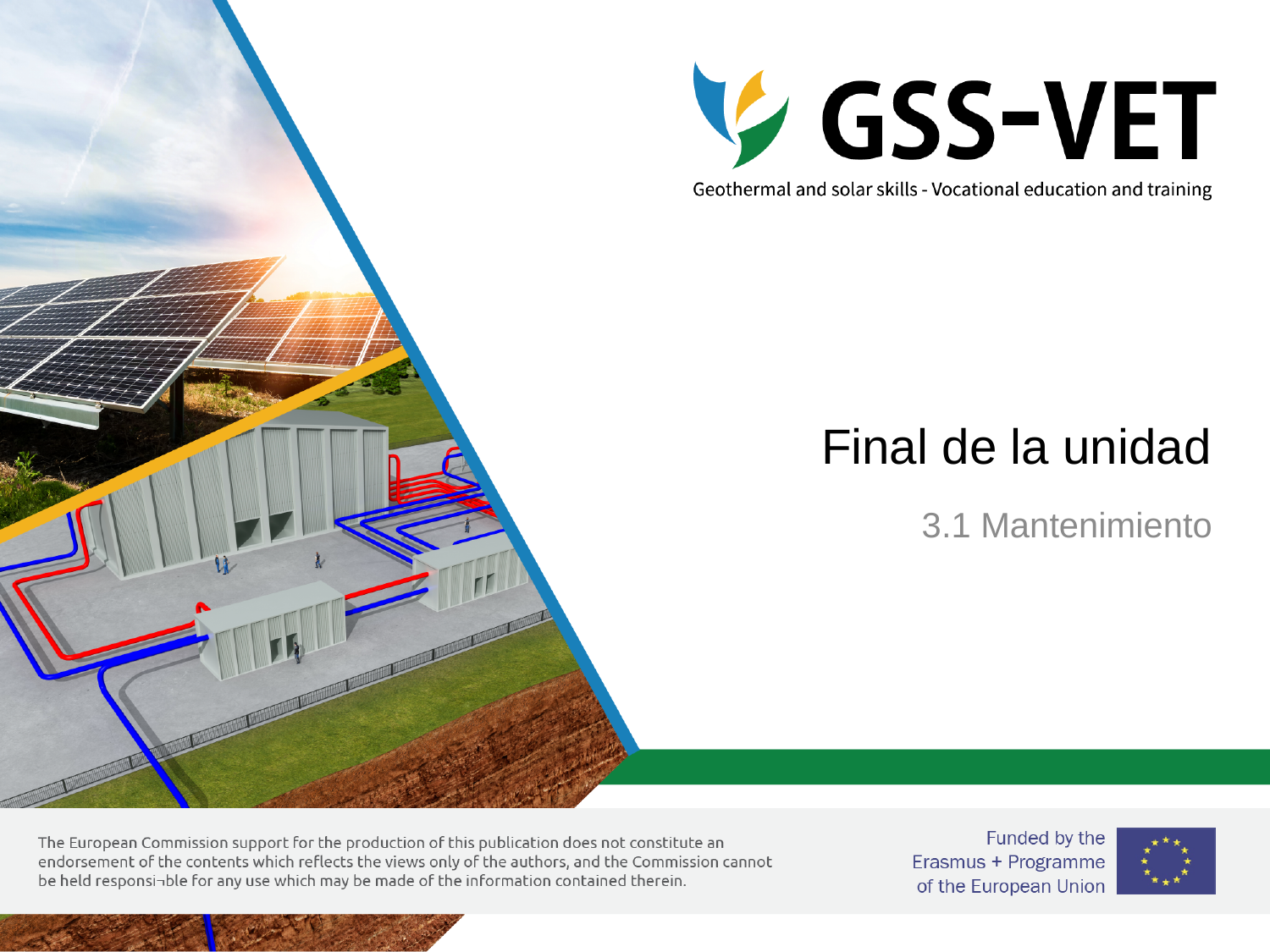

# Final de la unidad
3.1 Mantenimiento